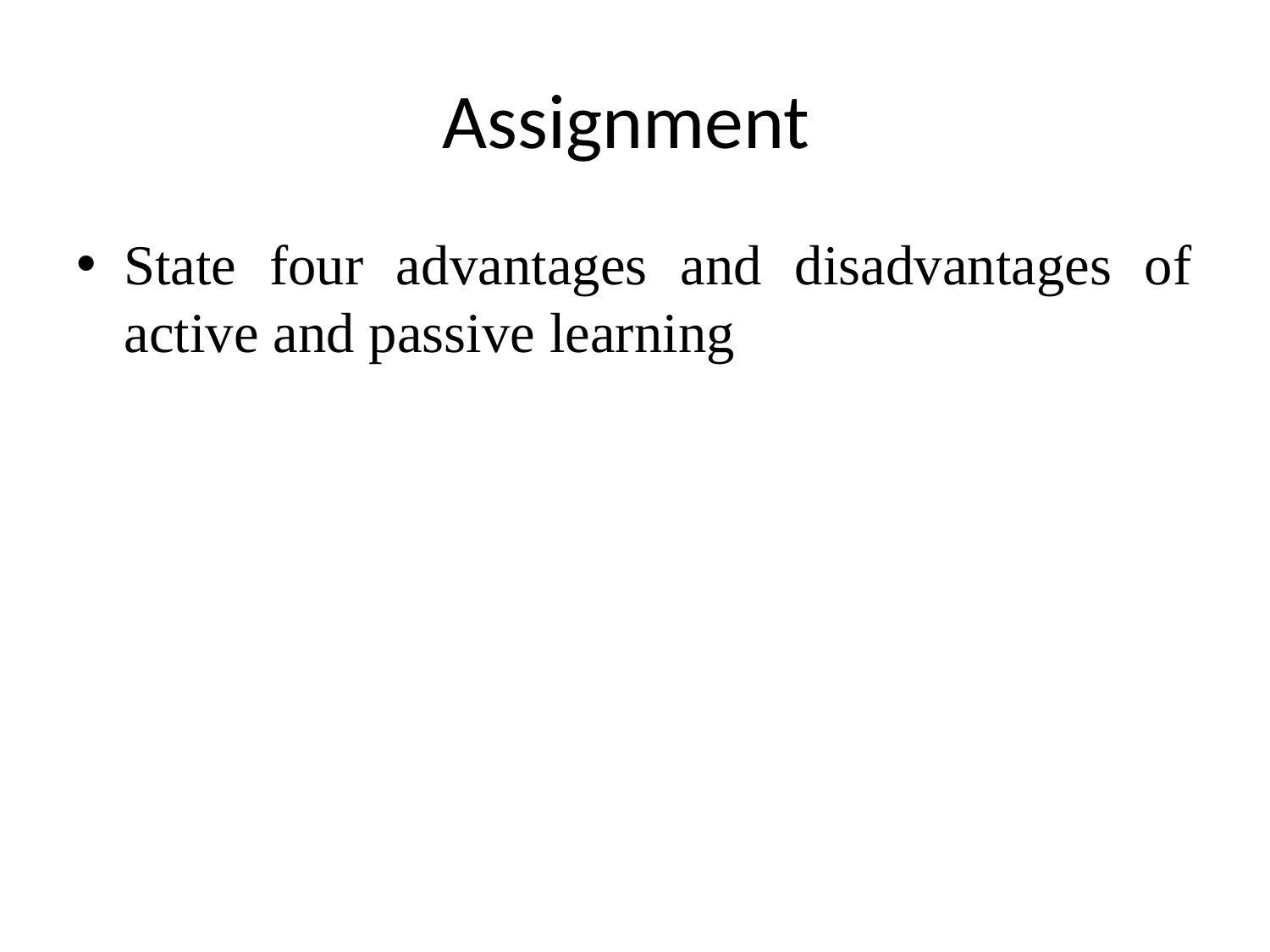

# Assignment
State four advantages and disadvantages of active and passive learning